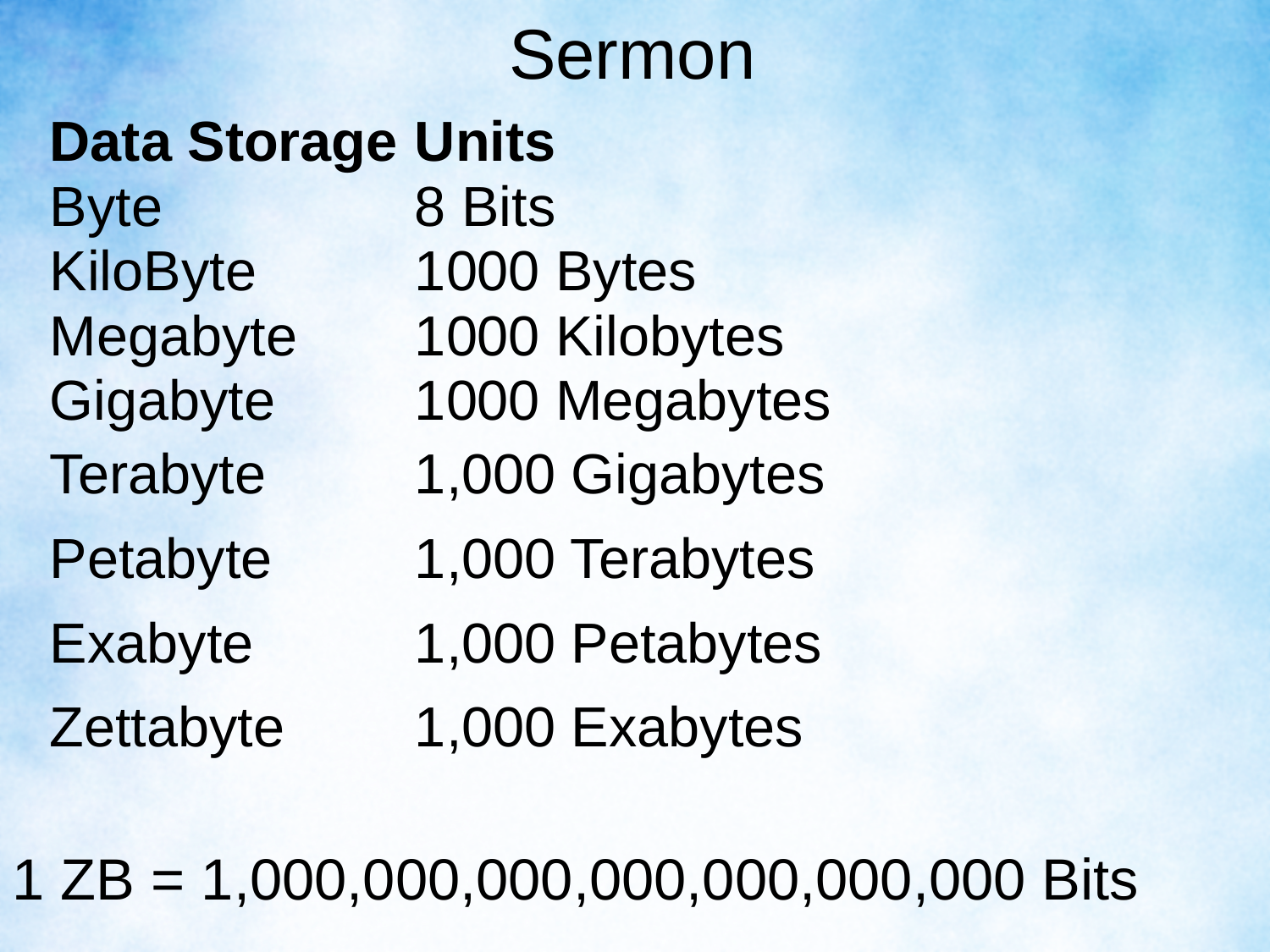

Sermon
| Data Storage | Units |
| --- | --- |
| Byte | 8 Bits |
| KiloByte | 1000 Bytes |
| Megabyte | 1000 Kilobytes |
| Gigabyte | 1000 Megabytes |
| Terabyte | 1,000 Gigabytes |
| Petabyte | 1,000 Terabytes |
| Exabyte | 1,000 Petabytes |
| Zettabyte | 1,000 Exabytes |
1 ZB = 1,000,000,000,000,000,000,000 Bits